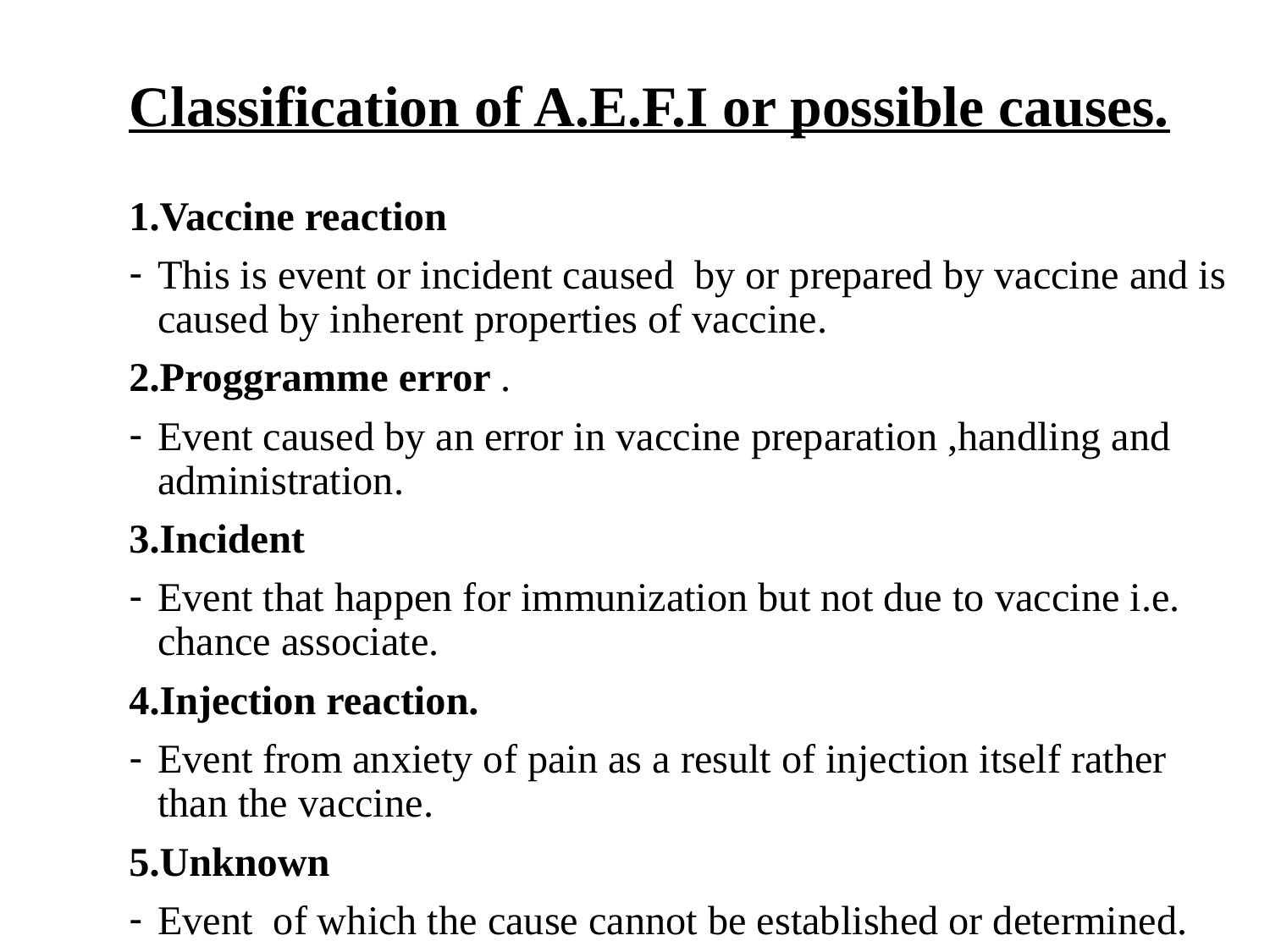

# Classification of A.E.F.I or possible causes.
1.Vaccine reaction
This is event or incident caused  by or prepared by vaccine and is caused by inherent properties of vaccine.
2.Proggramme error .
Event caused by an error in vaccine preparation ,handling and administration.
3.Incident
Event that happen for immunization but not due to vaccine i.e. chance associate.
4.Injection reaction.
Event from anxiety of pain as a result of injection itself rather than the vaccine.
5.Unknown
Event  of which the cause cannot be established or determined.